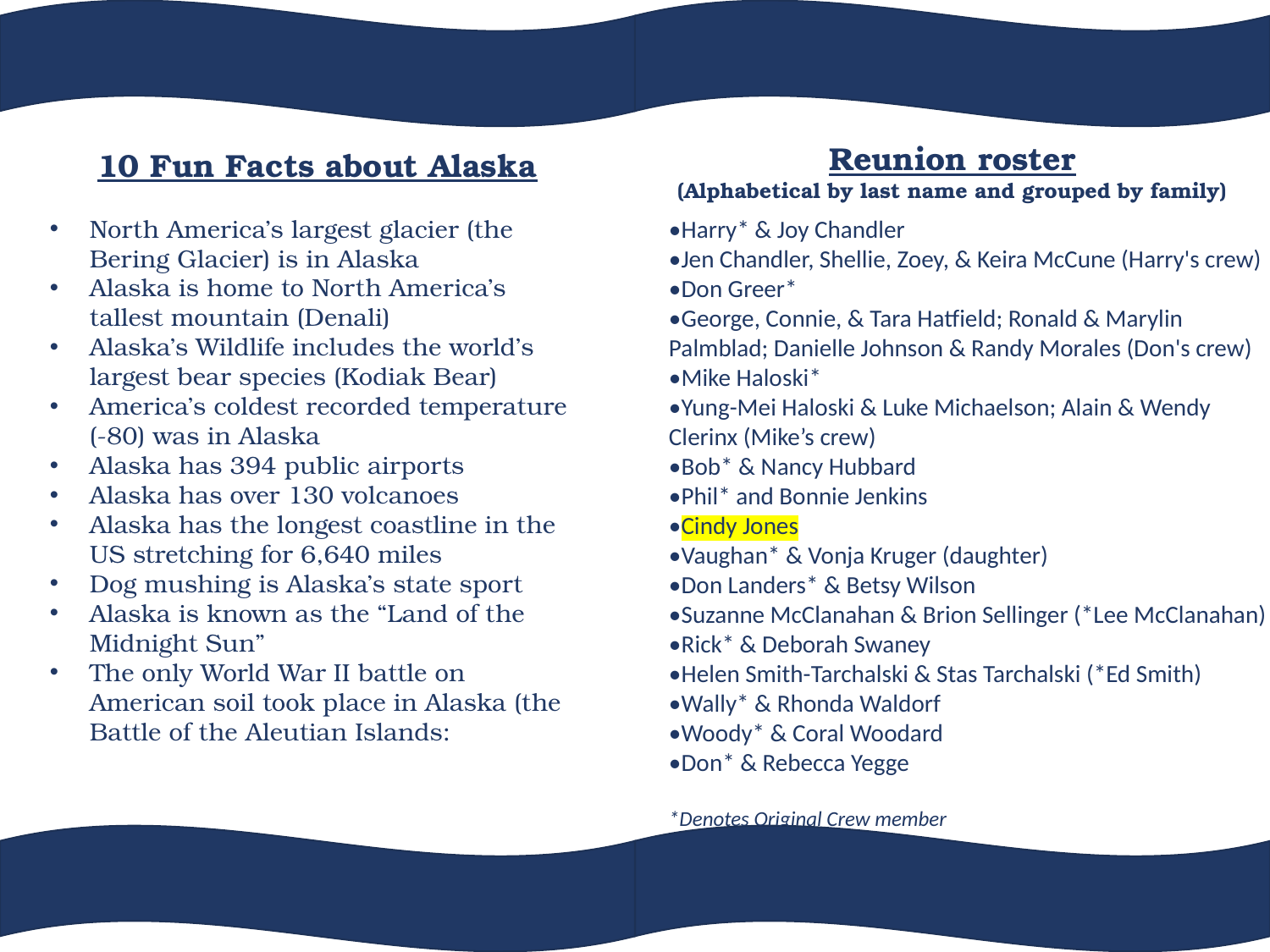

Reunion roster
(Alphabetical by last name and grouped by family)
10 Fun Facts about Alaska

North America’s largest glacier (the Bering Glacier) is in Alaska
Alaska is home to North America’s tallest mountain (Denali)
Alaska’s Wildlife includes the world’s largest bear species (Kodiak Bear)
America’s coldest recorded temperature (-80) was in Alaska
Alaska has 394 public airports
Alaska has over 130 volcanoes
Alaska has the longest coastline in the US stretching for 6,640 miles
Dog mushing is Alaska’s state sport
Alaska is known as the “Land of the Midnight Sun”
The only World War II battle on American soil took place in Alaska (the Battle of the Aleutian Islands:

•Harry* & Joy Chandler
•Jen Chandler, Shellie, Zoey, & Keira McCune (Harry's crew)
•Don Greer*
•George, Connie, & Tara Hatfield; Ronald & Marylin Palmblad; Danielle Johnson & Randy Morales (Don's crew)
•Mike Haloski*
•Yung-Mei Haloski & Luke Michaelson; Alain & Wendy Clerinx (Mike’s crew)
•Bob* & Nancy Hubbard
•Phil* and Bonnie Jenkins
•Cindy Jones
•Vaughan* & Vonja Kruger (daughter)
•Don Landers* & Betsy Wilson
•Suzanne McClanahan & Brion Sellinger (*Lee McClanahan)
•Rick* & Deborah Swaney
•Helen Smith-Tarchalski & Stas Tarchalski (*Ed Smith)
•Wally* & Rhonda Waldorf
•Woody* & Coral Woodard
•Don* & Rebecca Yegge
				     *Denotes Original Crew member